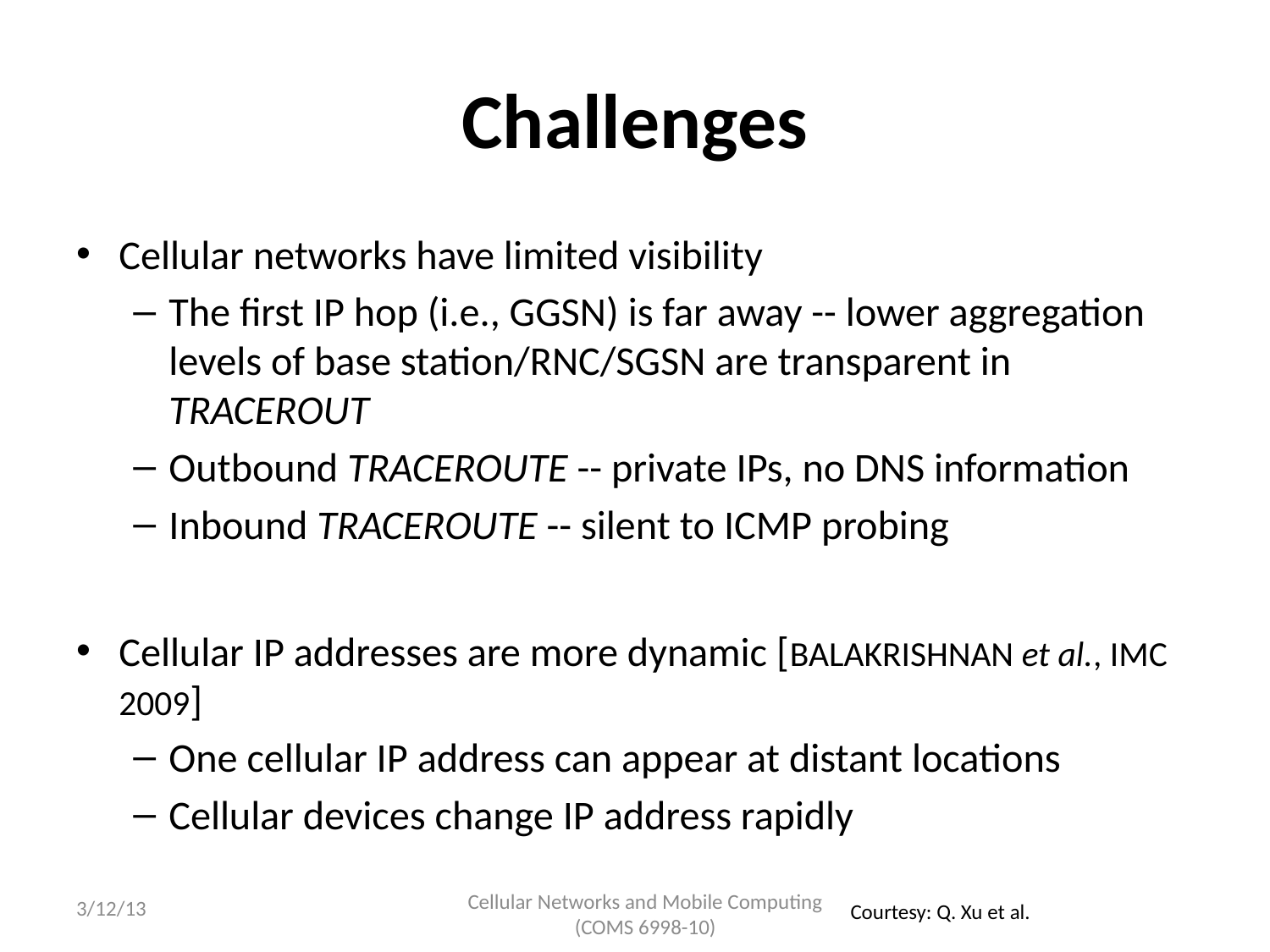

# Challenges
Cellular networks have limited visibility
The first IP hop (i.e., GGSN) is far away -- lower aggregation levels of base station/RNC/SGSN are transparent in TRACEROUT
Outbound TRACEROUTE -- private IPs, no DNS information
Inbound TRACEROUTE -- silent to ICMP probing

Cellular IP addresses are more dynamic [BALAKRISHNAN et al., IMC 2009]
One cellular IP address can appear at distant locations
Cellular devices change IP address rapidly

3/12/13
Cellular Networks and Mobile Computing (COMS 6998-10)
Courtesy: Q. Xu et al.